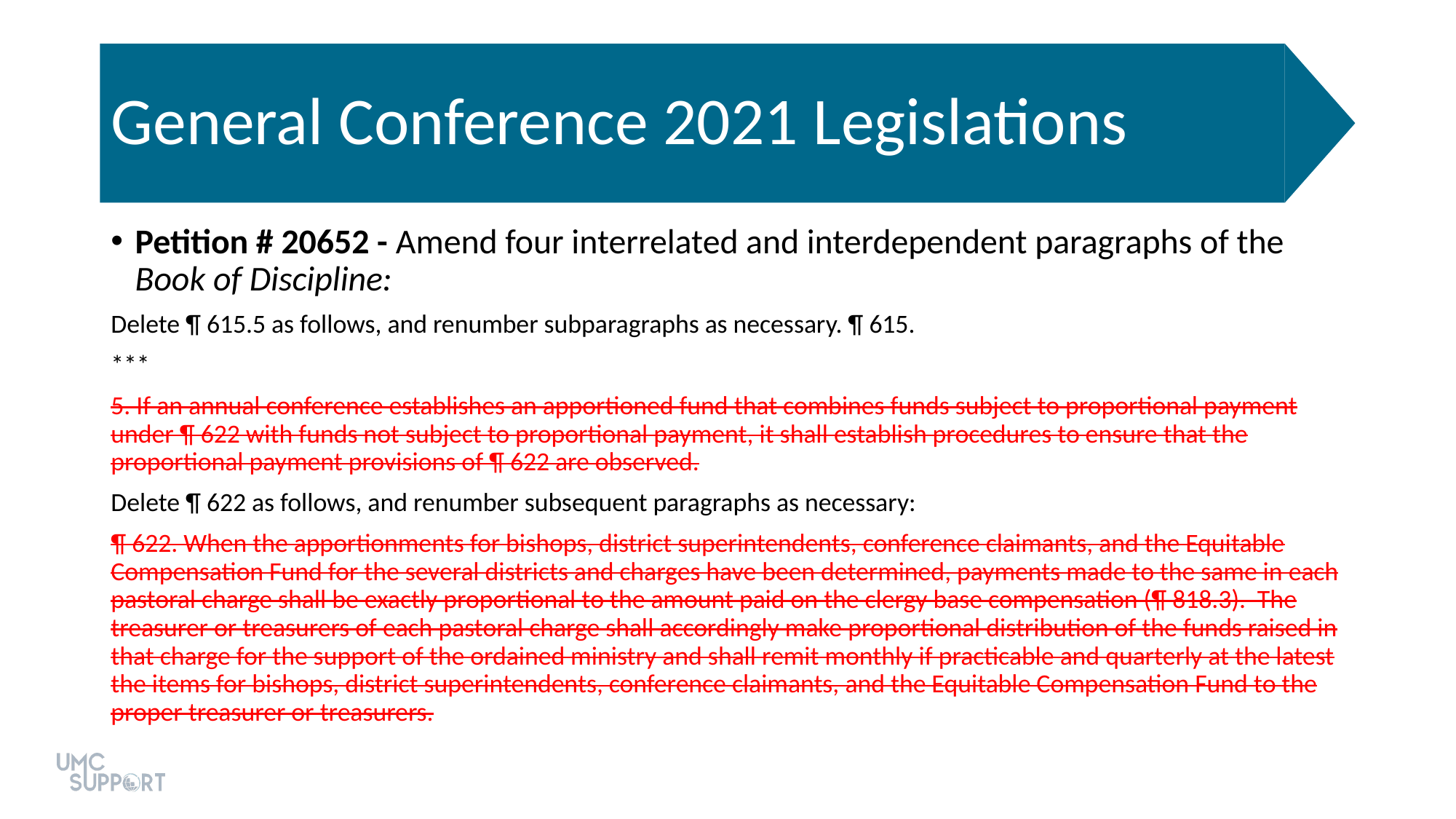

# General Conference 2021 Legislations
Petition # 20652 - Amend four interrelated and interdependent paragraphs of the Book of Discipline:
Delete ¶ 615.5 as follows, and renumber subparagraphs as necessary. ¶ 615.
***
5. If an annual conference establishes an apportioned fund that combines funds subject to proportional payment under ¶ 622 with funds not subject to proportional payment, it shall establish procedures to ensure that the proportional payment provisions of ¶ 622 are observed.
Delete ¶ 622 as follows, and renumber subsequent paragraphs as necessary:
¶ 622. When the apportionments for bishops, district superintendents, conference claimants, and the Equitable Compensation Fund for the several districts and charges have been determined, payments made to the same in each pastoral charge shall be exactly proportional to the amount paid on the clergy base compensation (¶ 818.3).  The treasurer or treasurers of each pastoral charge shall accordingly make proportional distribution of the funds raised in that charge for the support of the ordained ministry and shall remit monthly if practicable and quarterly at the latest the items for bishops, district superintendents, conference claimants, and the Equitable Compensation Fund to the proper treasurer or treasurers.